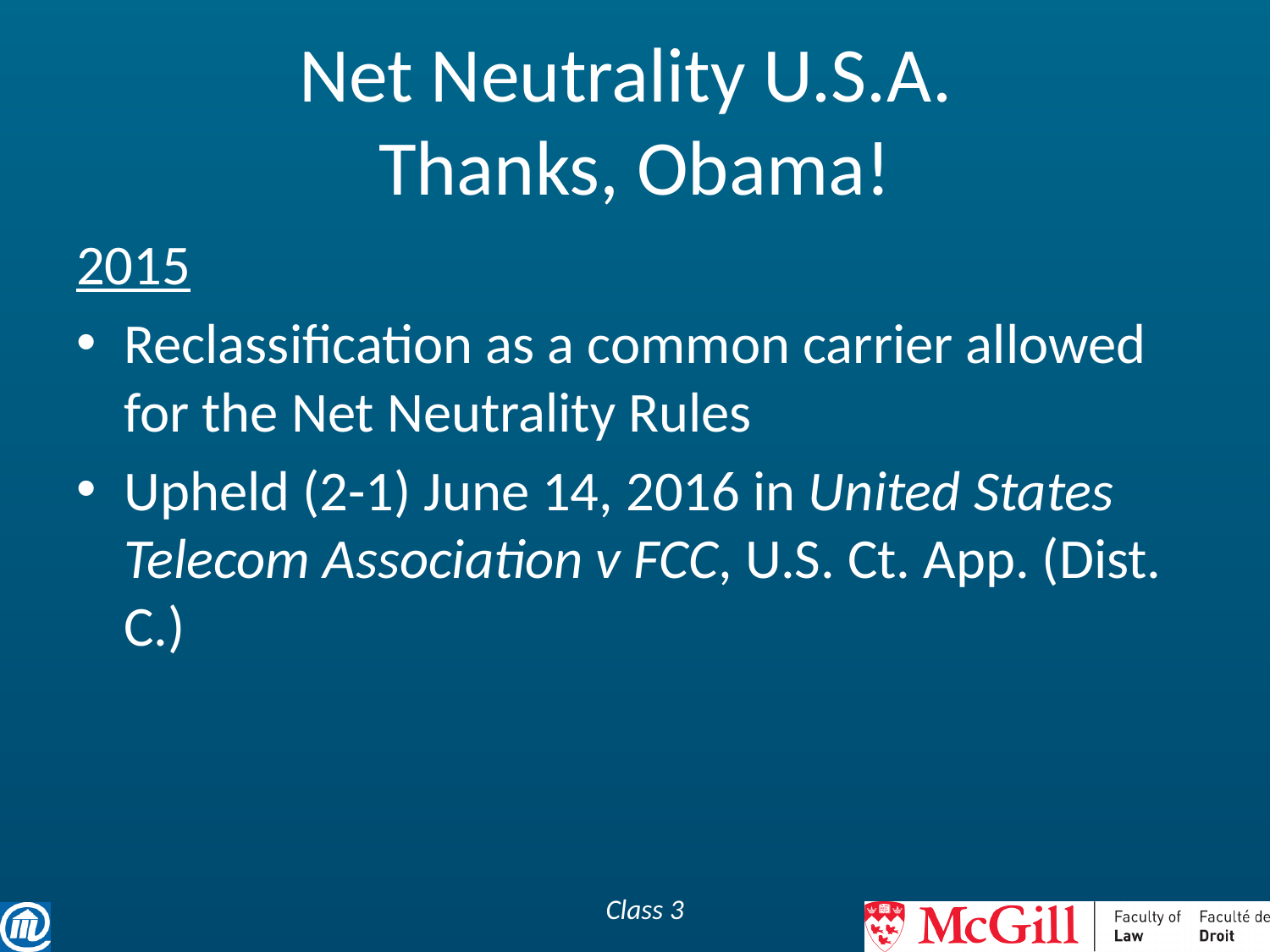

# Net Neutrality U.S.A. Thanks, Obama!
2015
Reclassification as a common carrier allowed for the Net Neutrality Rules
Upheld (2-1) June 14, 2016 in United States Telecom Association v FCC, U.S. Ct. App. (Dist. C.)

Class 3